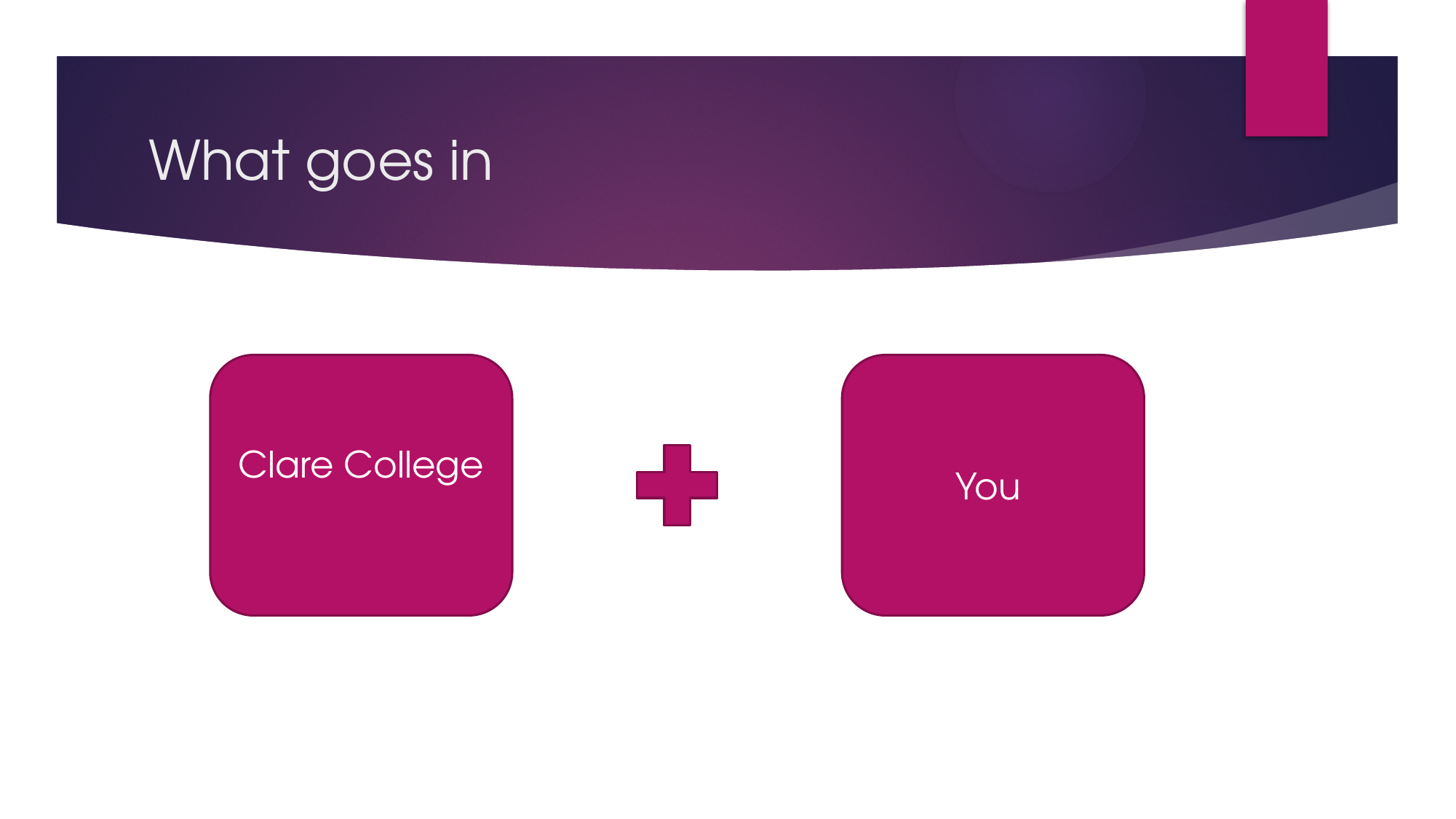

# What goes in
Clare College

You